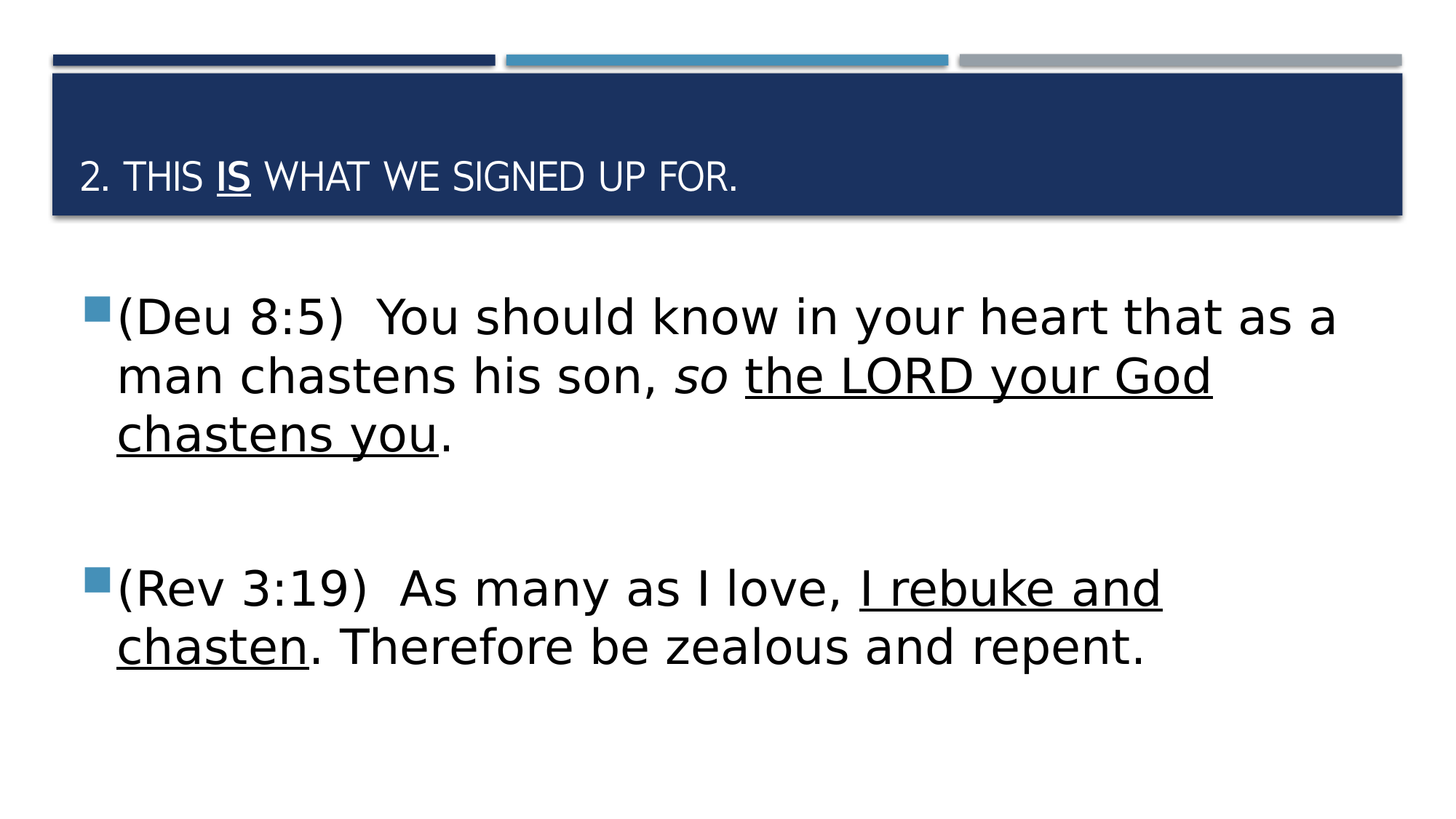

# 2. This is what we signed up for.
(Deu 8:5)  You should know in your heart that as a man chastens his son, so the LORD your God chastens you.

(Rev 3:19)  As many as I love, I rebuke and chasten. Therefore be zealous and repent.